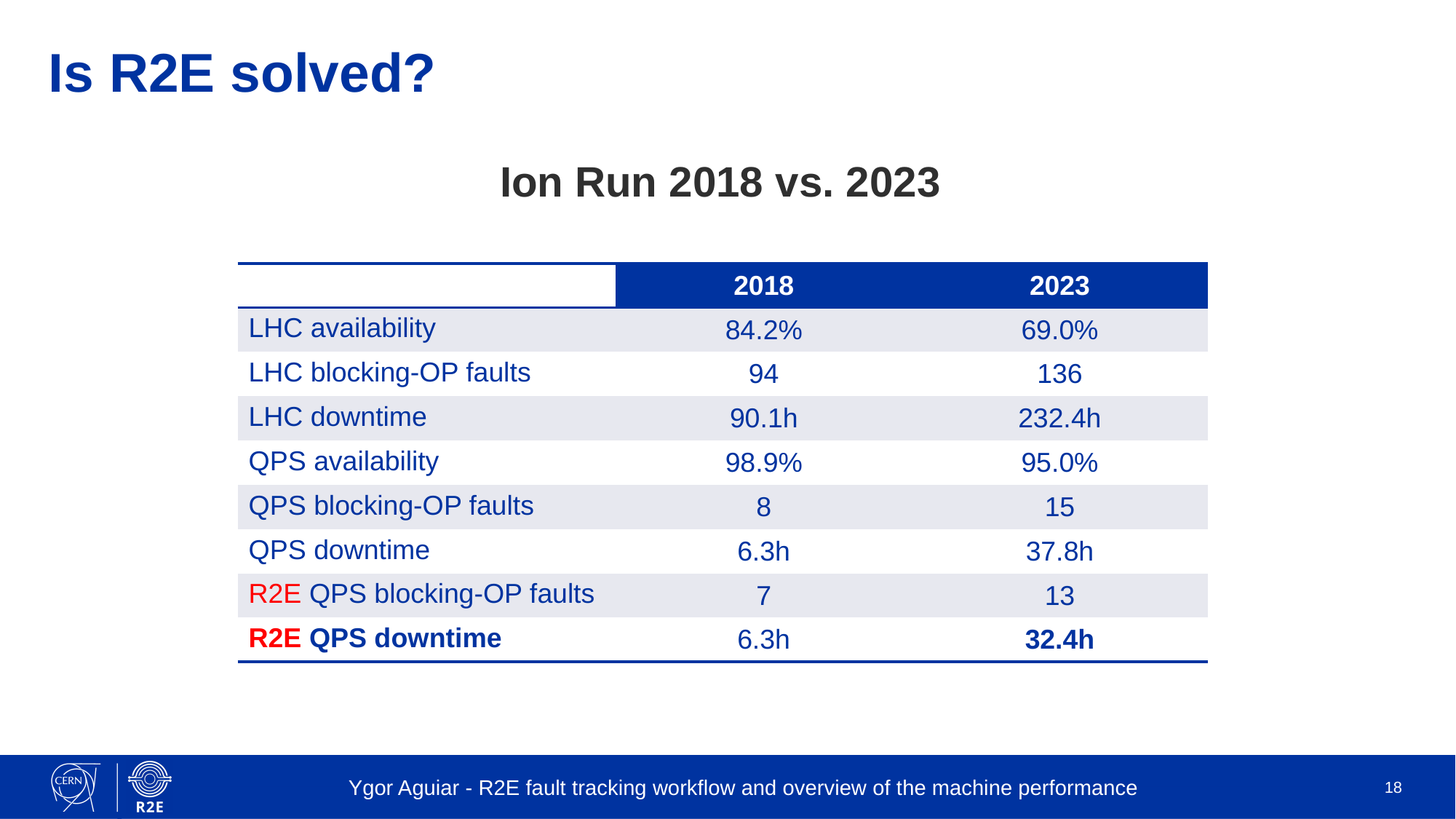

# Is R2E solved?
Ion Run 2018 vs. 2023
|  | 2018 | 2023 |
| --- | --- | --- |
| LHC availability | 84.2% | 69.0% |
| LHC blocking-OP faults | 94 | 136 |
| LHC downtime | 90.1h | 232.4h |
| QPS availability | 98.9% | 95.0% |
| QPS blocking-OP faults | 8 | 15 |
| QPS downtime | 6.3h | 37.8h |
| R2E QPS blocking-OP faults | 7 | 13 |
| R2E QPS downtime | 6.3h | 32.4h |
Ygor Aguiar - R2E fault tracking workflow and overview of the machine performance
18